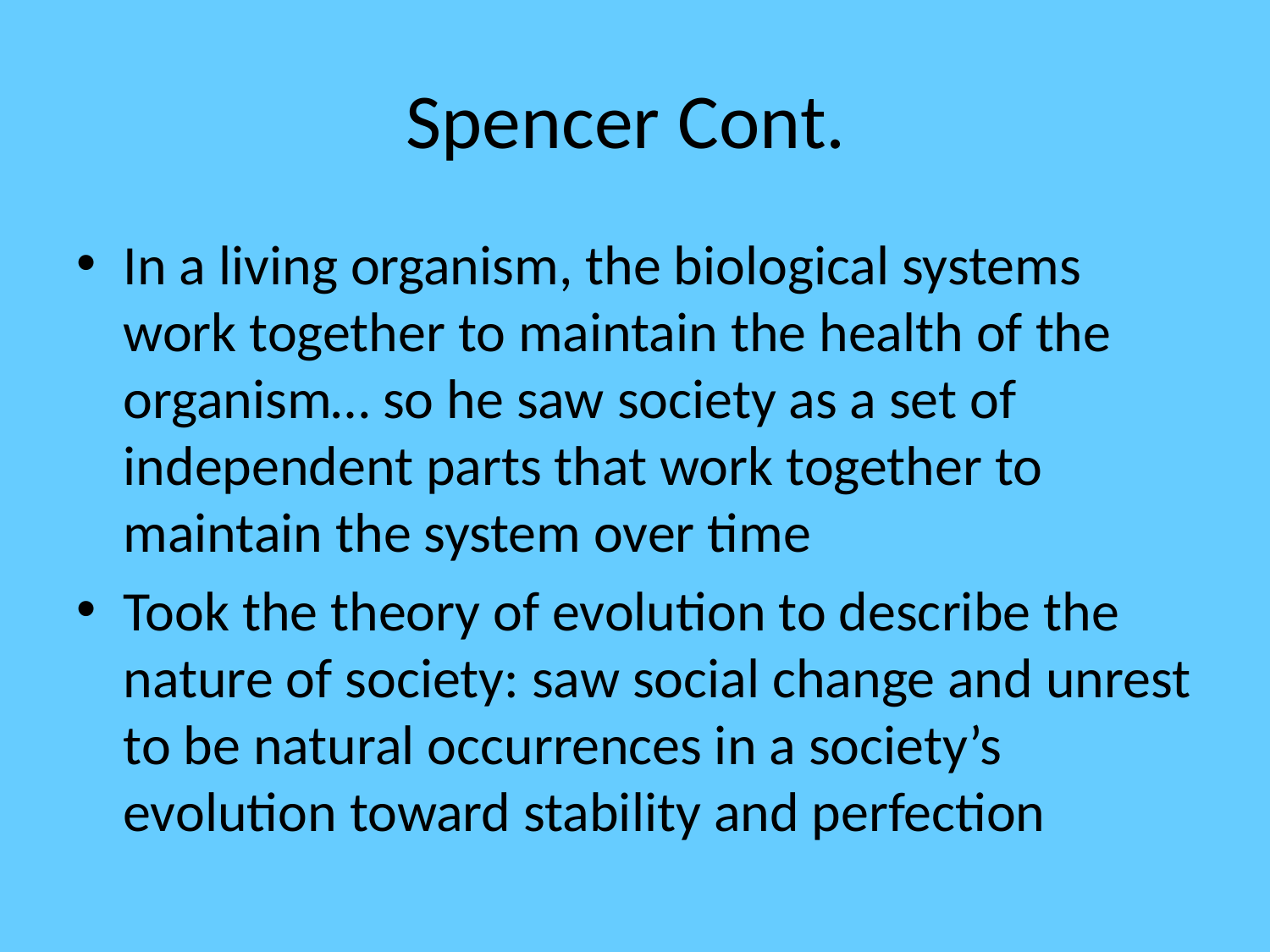

# Spencer Cont.
In a living organism, the biological systems work together to maintain the health of the organism… so he saw society as a set of independent parts that work together to maintain the system over time
Took the theory of evolution to describe the nature of society: saw social change and unrest to be natural occurrences in a society’s evolution toward stability and perfection